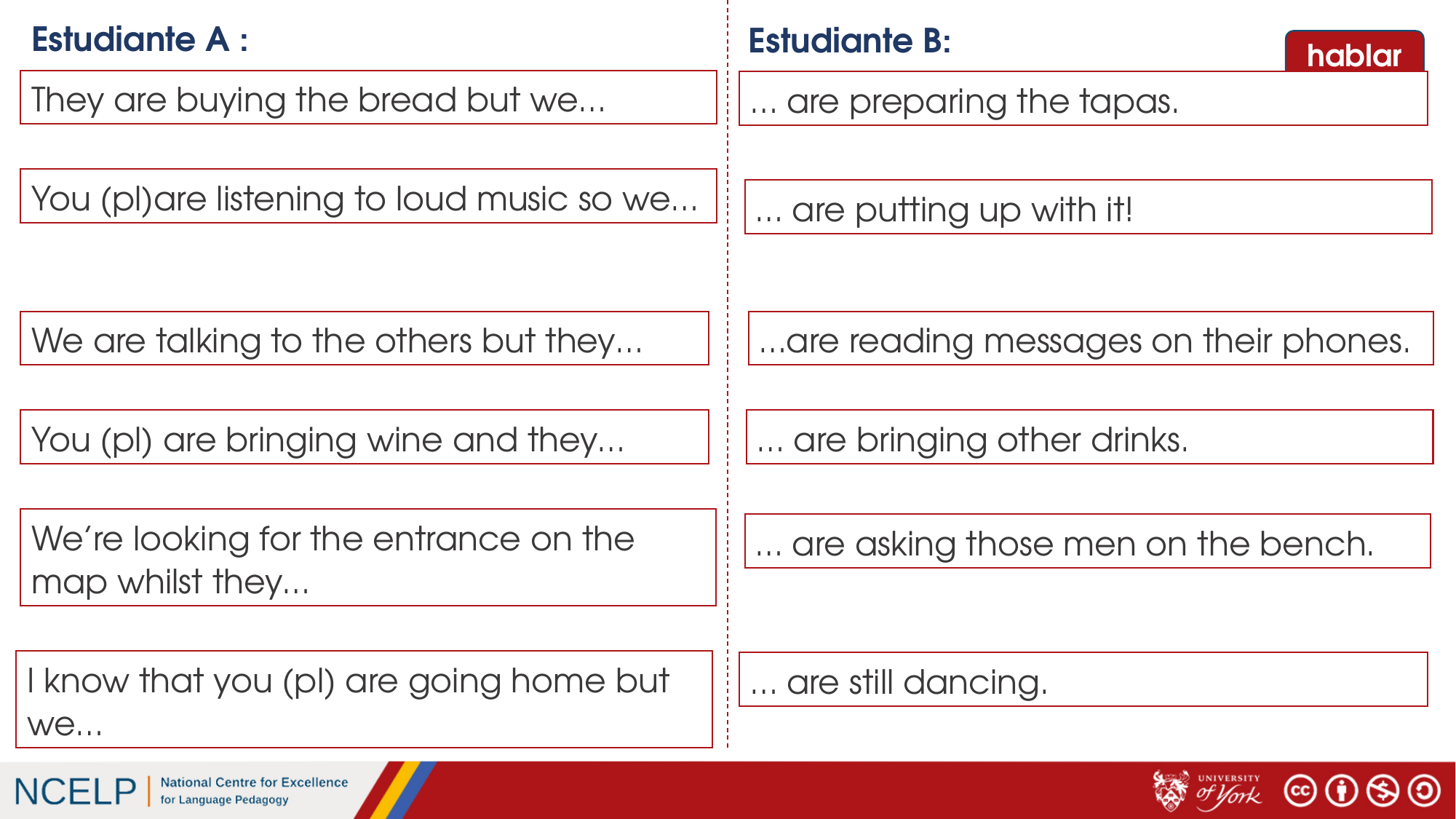

Estudiante A :
# hablar
Estudiante B:

They are buying the bread but we…
… are preparing the tapas.
You (pl)are listening to loud music so we…
… are putting up with it!
…are reading messages on their phones.
We are talking to the others but they…
… are bringing other drinks.
You (pl) are bringing wine and they…
We’re looking for the entrance on the map whilst they…
… are asking those men on the bench.
I know that you (pl) are going home but we…
… are still dancing.